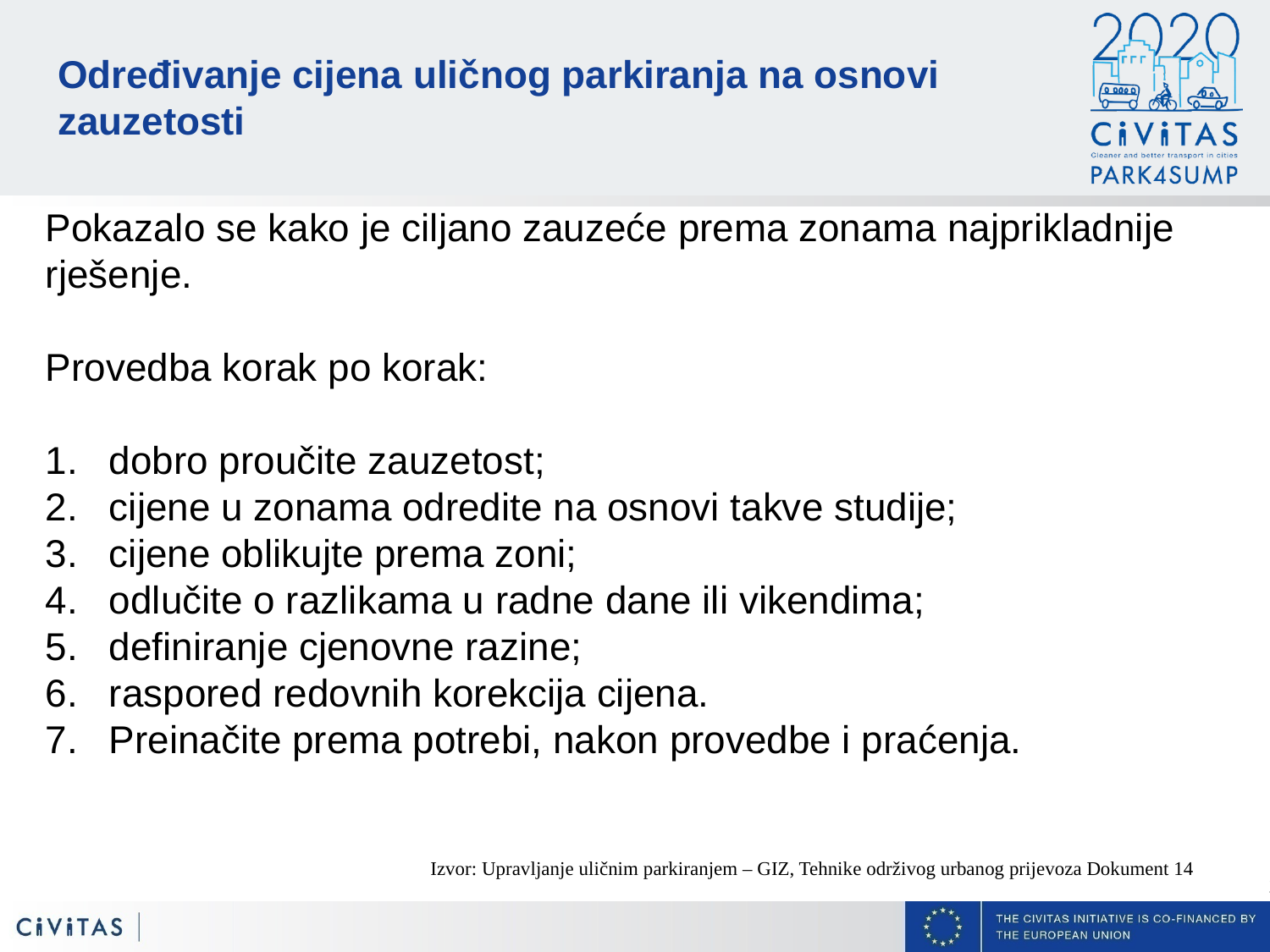

# Određivanje cijena uličnog parkiranja na osnovi zauzetosti
Pokazalo se kako je ciljano zauzeće prema zonama najprikladnije rješenje.

Provedba korak po korak:

dobro proučite zauzetost;
cijene u zonama odredite na osnovi takve studije;
cijene oblikujte prema zoni;
odlučite o razlikama u radne dane ili vikendima;
definiranje cjenovne razine;
raspored redovnih korekcija cijena.
Preinačite prema potrebi, nakon provedbe i praćenja.

Izvor: Upravljanje uličnim parkiranjem – GIZ, Tehnike održivog urbanog prijevoza Dokument 14